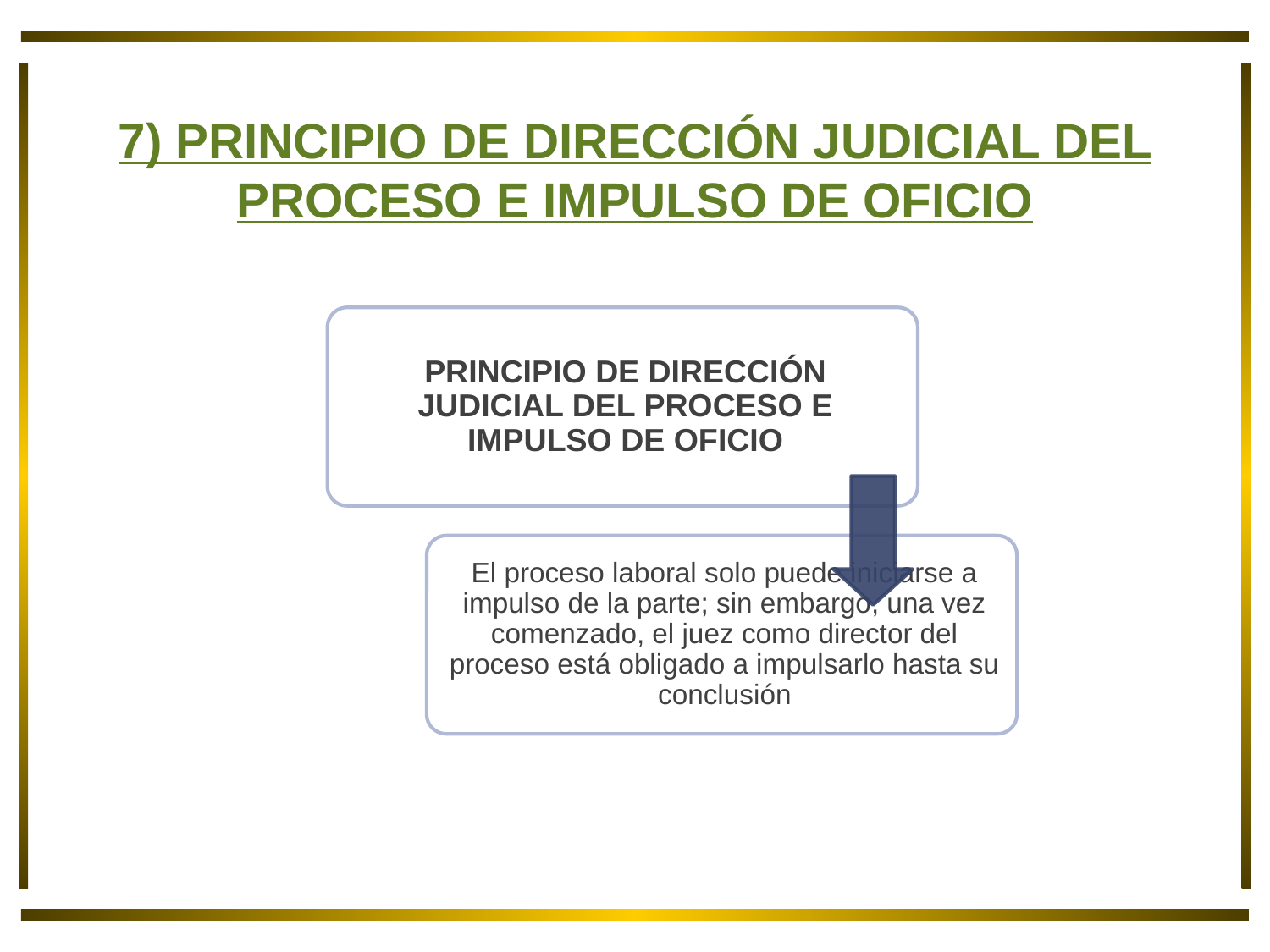

# 7) PRINCIPIO DE DIRECCIÓN JUDICIAL DEL PROCESO E IMPULSO DE OFICIO
PRINCIPIO DE DIRECCIÓN JUDICIAL DEL PROCESO E IMPULSO DE OFICIO
El proceso laboral solo puede iniciarse a impulso de la parte; sin embargo, una vez comenzado, el juez como director del proceso está obligado a impulsarlo hasta su conclusión